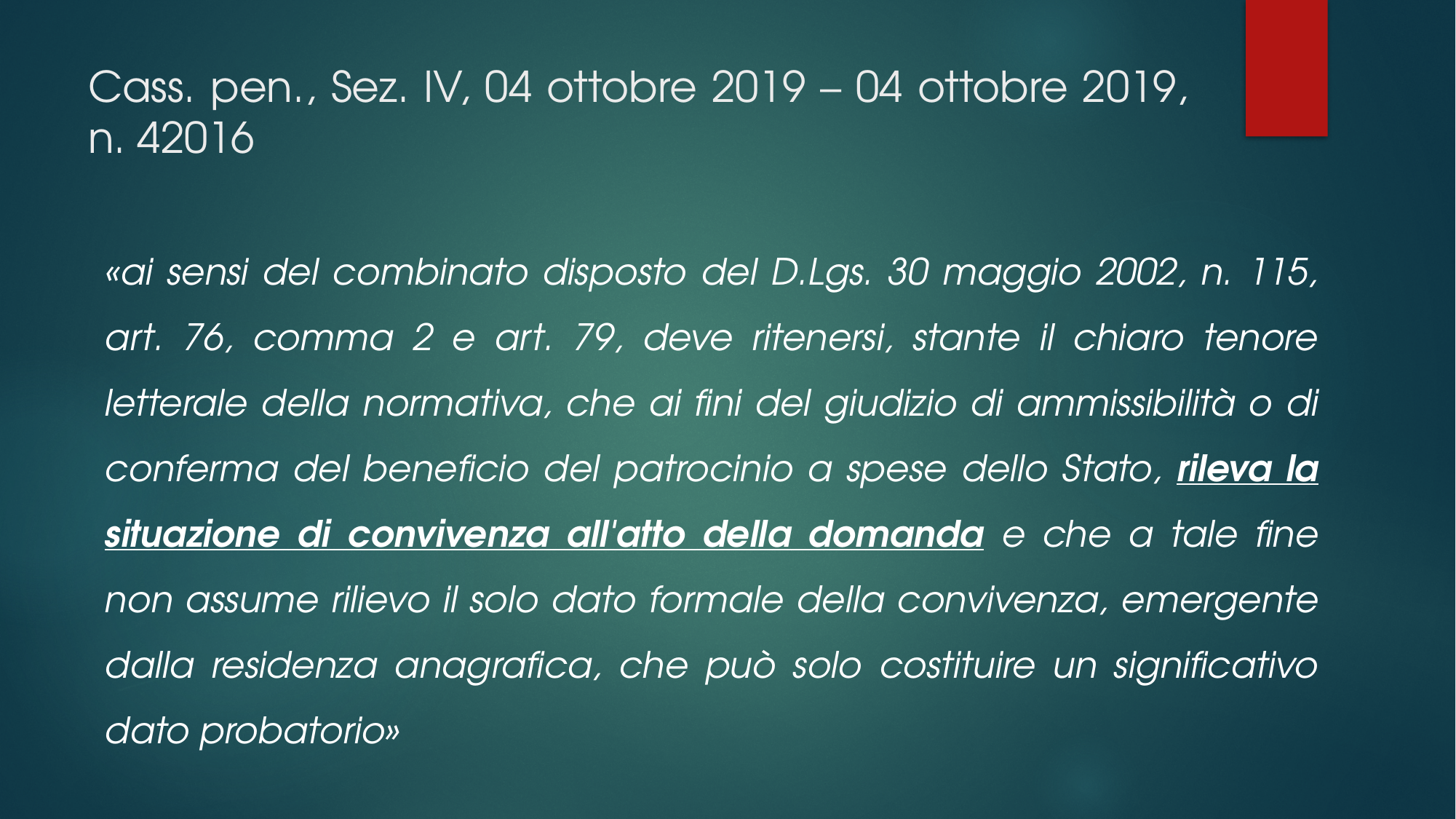

# Cass. pen., Sez. IV, 04 ottobre 2019 – 04 ottobre 2019, n. 42016
«ai sensi del combinato disposto del D.Lgs. 30 maggio 2002, n. 115, art. 76, comma 2 e art. 79, deve ritenersi, stante il chiaro tenore letterale della normativa, che ai fini del giudizio di ammissibilità o di conferma del beneficio del patrocinio a spese dello Stato, rileva la situazione di convivenza all'atto della domanda e che a tale fine non assume rilievo il solo dato formale della convivenza, emergente dalla residenza anagrafica, che può solo costituire un significativo dato probatorio»